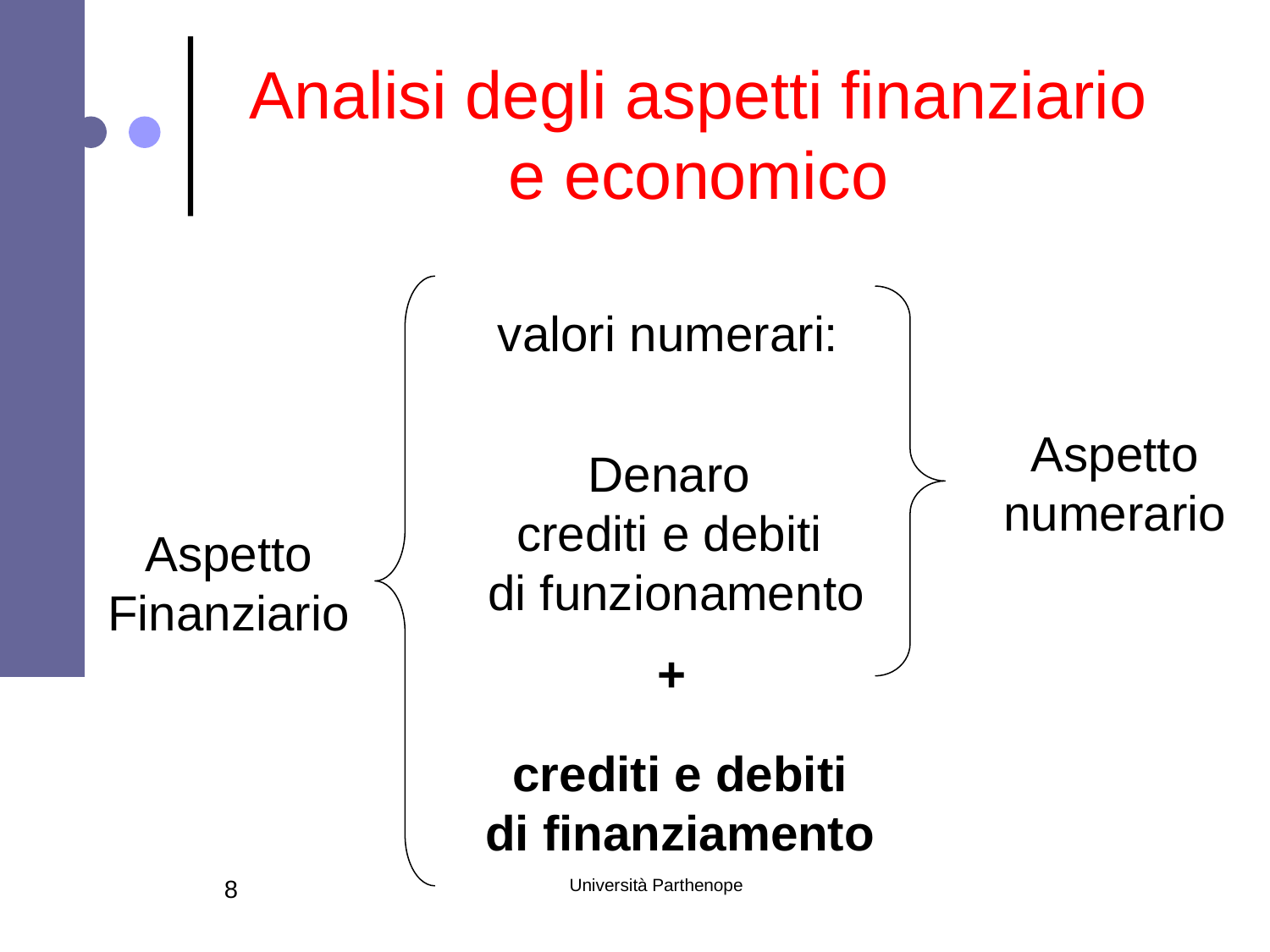

# Analisi degli aspetti finanziario e economico

valori numerari:
Aspetto
numerario
Denaro
crediti e debiti
di funzionamento
Aspetto
Finanziario
+
crediti e debiti
di finanziamento
8
Università Parthenope